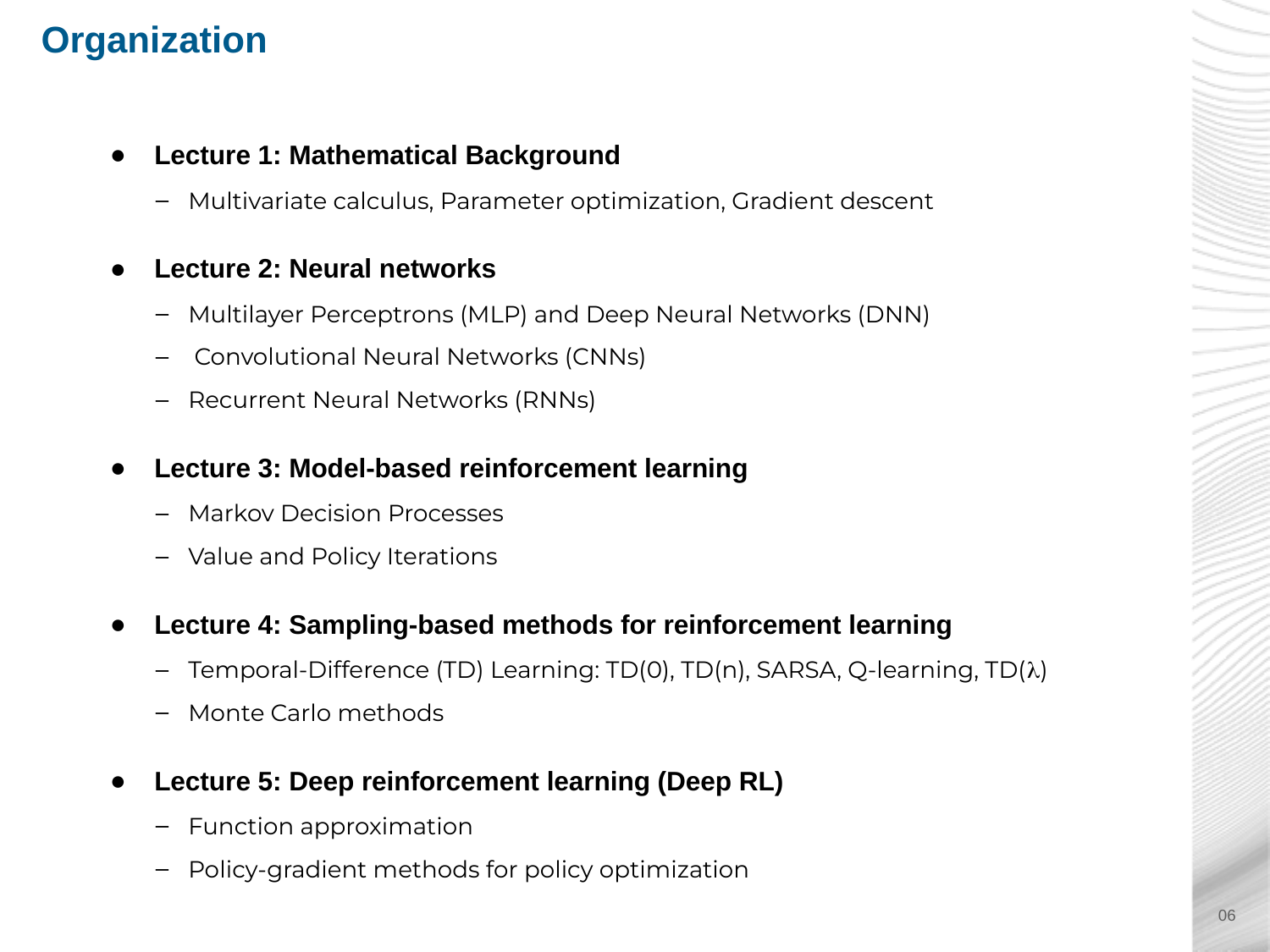

# Organization
Lecture 1: Mathematical Background
Multivariate calculus, Parameter optimization, Gradient descent
Lecture 2: Neural networks
Multilayer Perceptrons (MLP) and Deep Neural Networks (DNN)
 Convolutional Neural Networks (CNNs)
Recurrent Neural Networks (RNNs)
Lecture 3: Model-based reinforcement learning
Markov Decision Processes
Value and Policy Iterations
Lecture 4: Sampling-based methods for reinforcement learning
Temporal-Difference (TD) Learning: TD(0), TD(n), SARSA, Q-learning, TD(λ)
Monte Carlo methods
Lecture 5: Deep reinforcement learning (Deep RL)
Function approximation
Policy-gradient methods for policy optimization

06